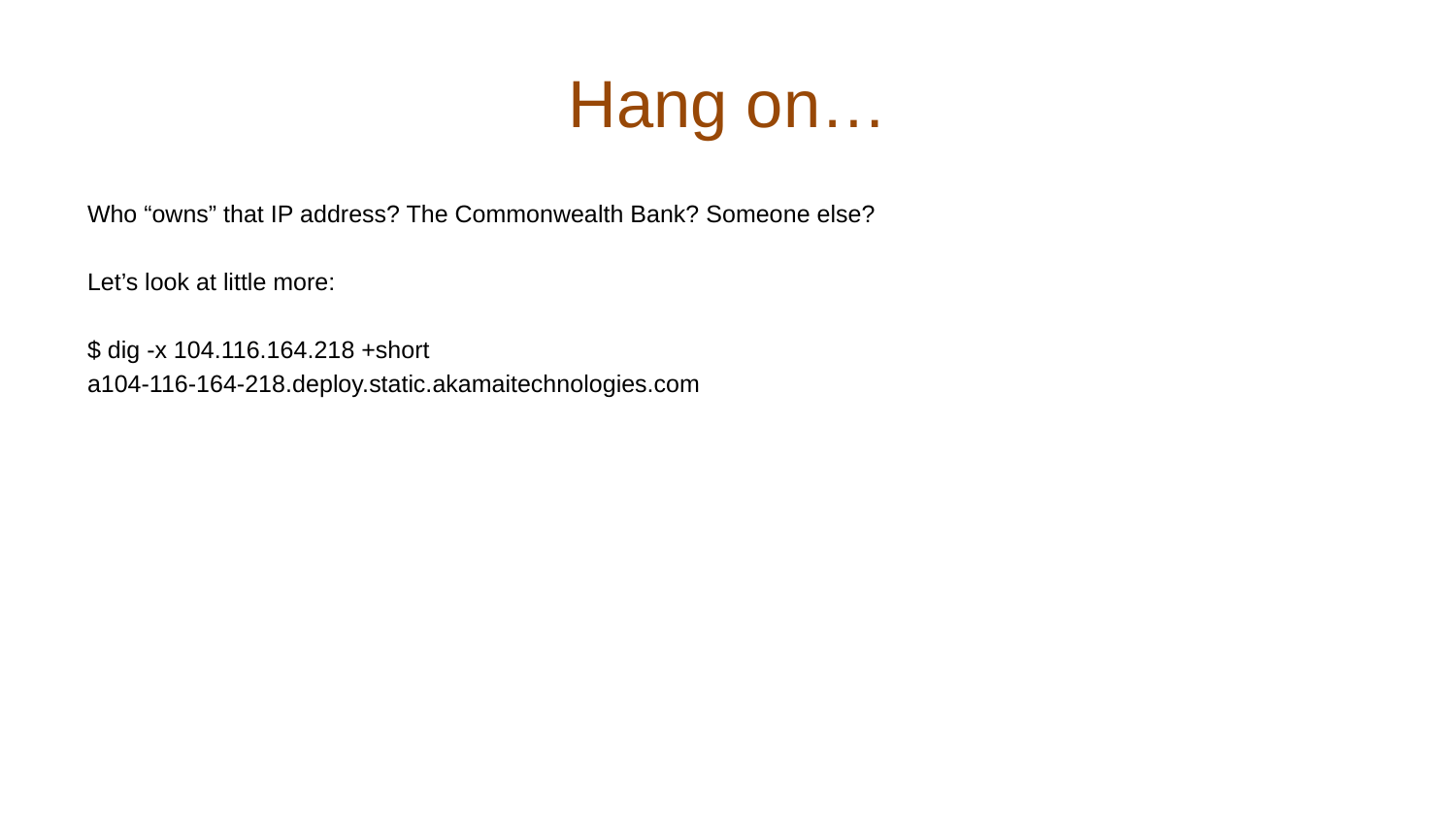

# Hang on…
Who “owns” that IP address? The Commonwealth Bank? Someone else?

Let’s look at little more:

$ dig -x 104.116.164.218 +short
a104-116-164-218.deploy.static.akamaitechnologies.com